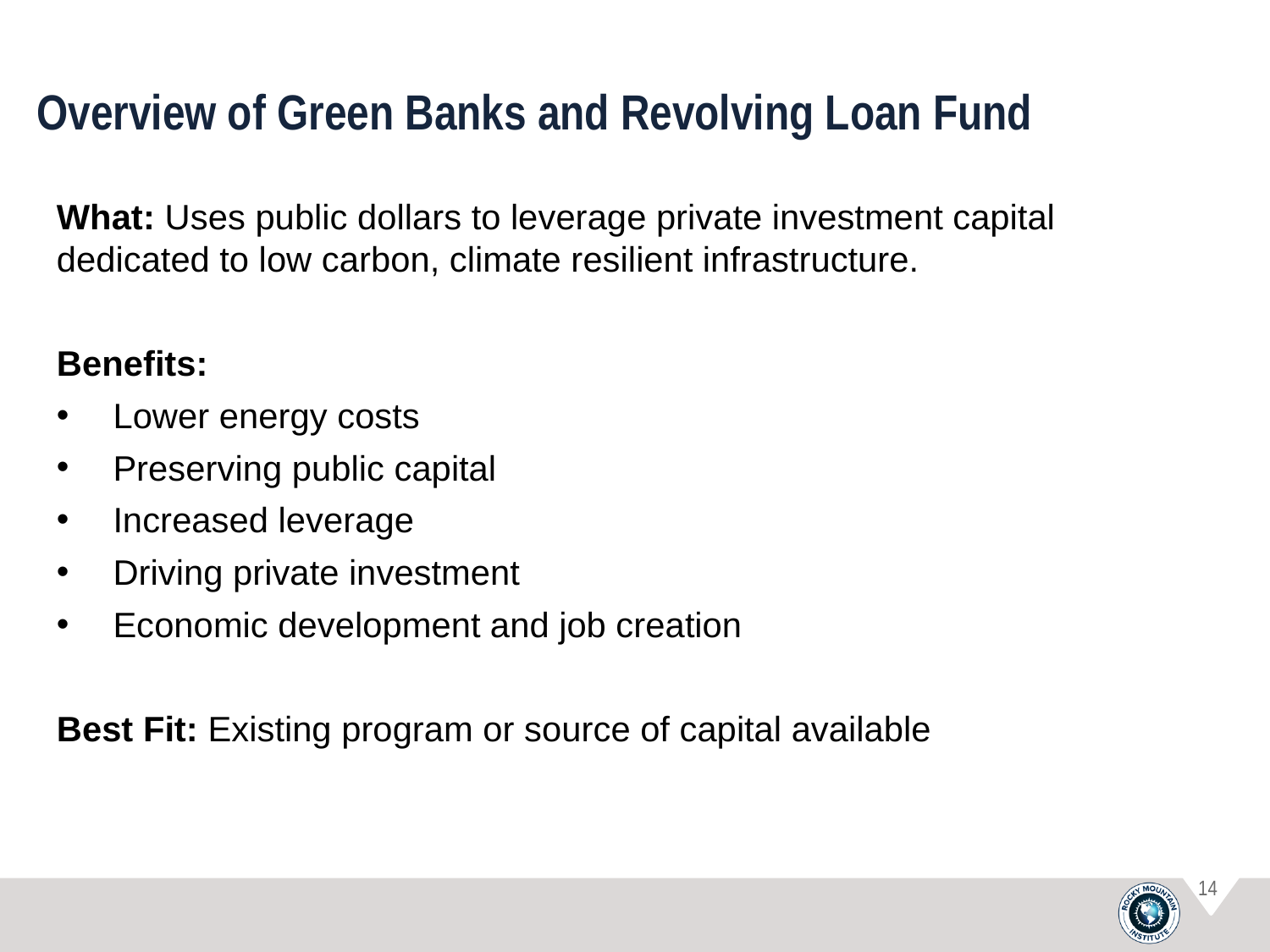

# Overview of Green Banks and Revolving Loan Fund
What: Uses public dollars to leverage private investment capital dedicated to low carbon, climate resilient infrastructure.

Benefits:
Lower energy costs
Preserving public capital
Increased leverage
Driving private investment
Economic development and job creation

Best Fit: Existing program or source of capital available